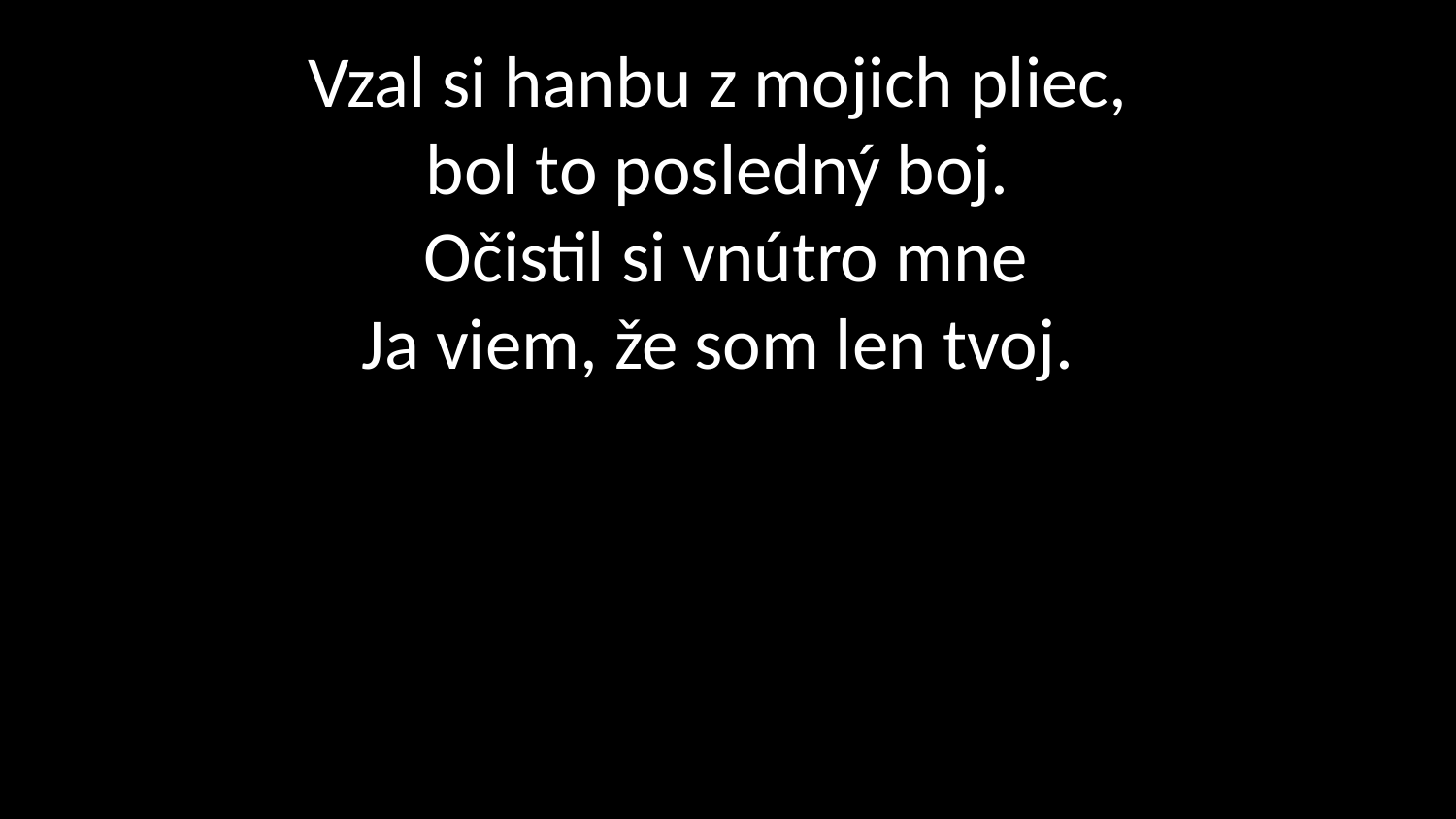

# Vzal si hanbu z mojich pliec, bol to posledný boj. Očistil si vnútro mne Ja viem, že som len tvoj.